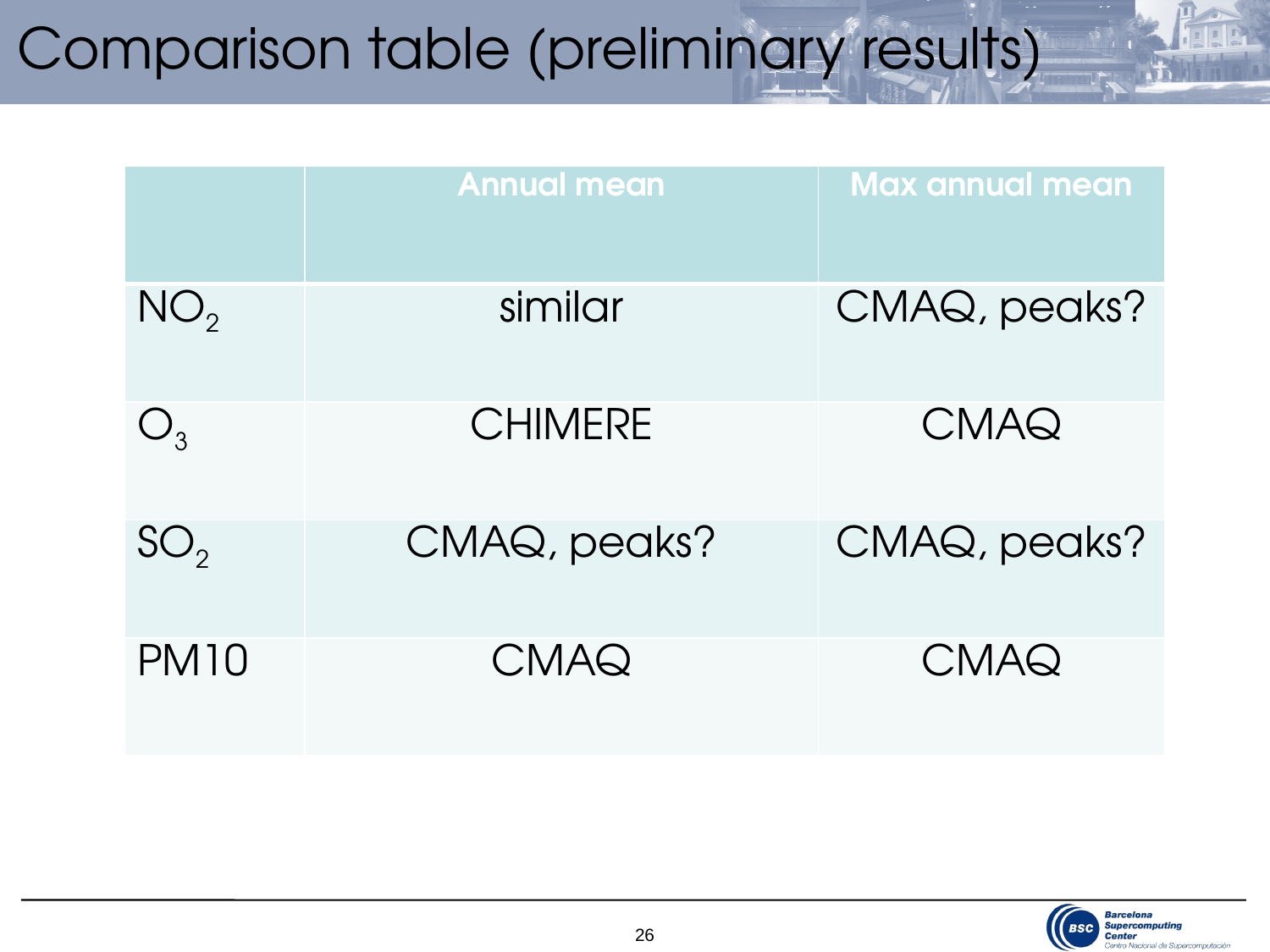

Comparison table (preliminary results)
|  | Annual mean | Max annual mean |
| --- | --- | --- |
| NO2 | similar | CMAQ, peaks? |
| O3 | CHIMERE | CMAQ |
| SO2 | CMAQ, peaks? | CMAQ, peaks? |
| PM10 | CMAQ | CMAQ |